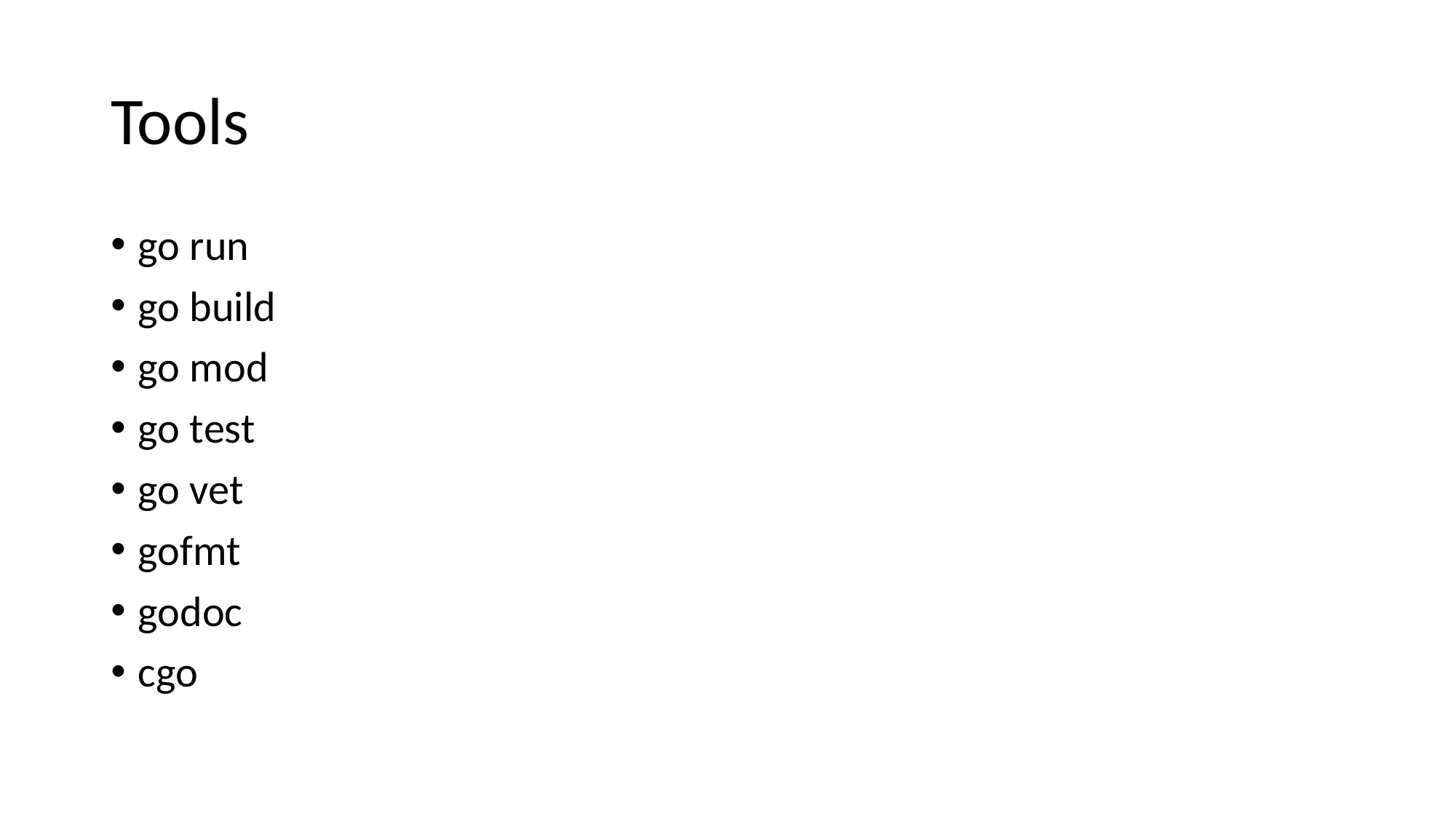

# Tools
go run
go build
go mod
go test
go vet
gofmt
godoc
cgo